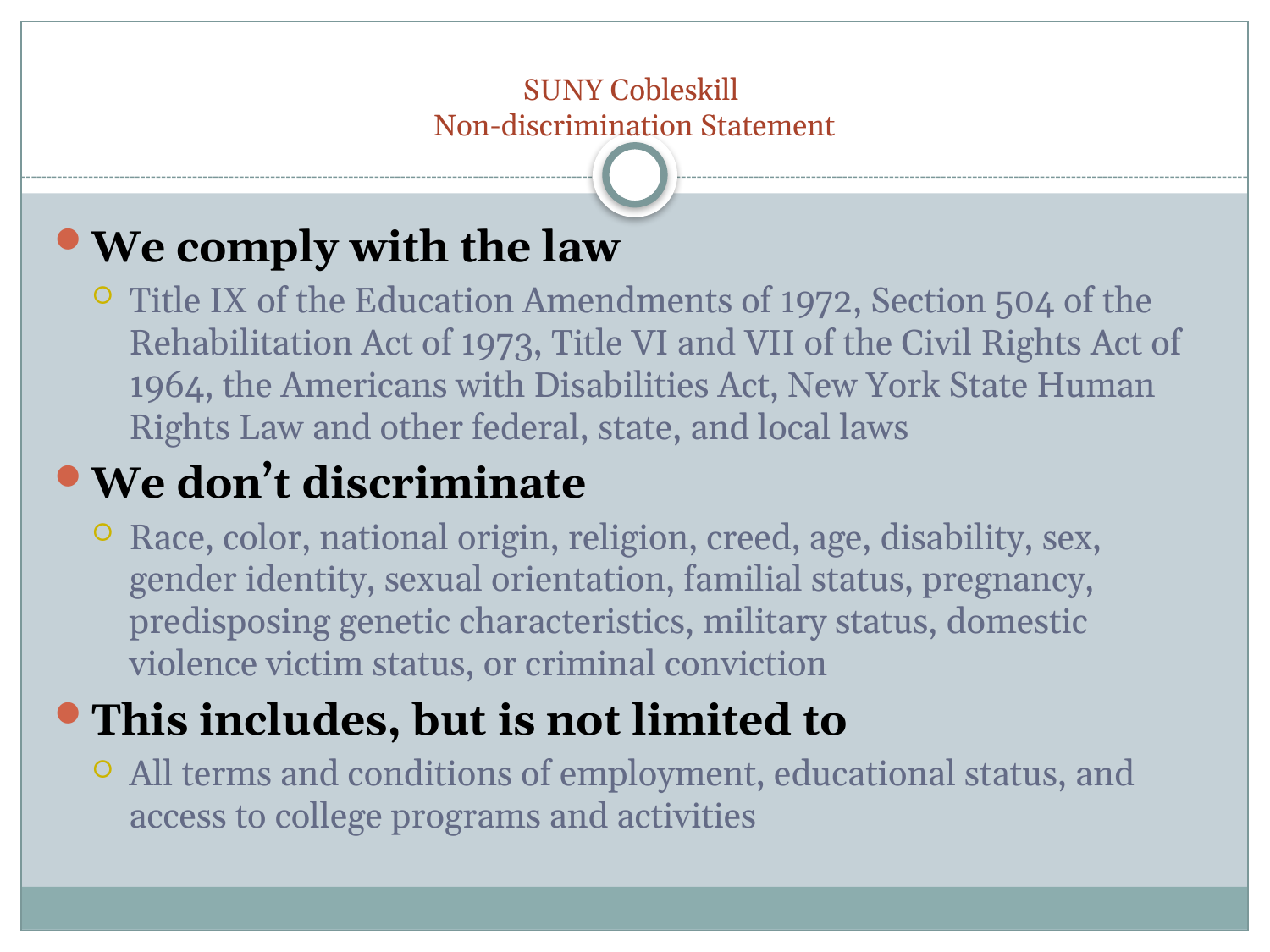

# SUNY Cobleskill Non-discrimination Statement
We comply with the law
Title IX of the Education Amendments of 1972, Section 504 of the Rehabilitation Act of 1973, Title VI and VII of the Civil Rights Act of 1964, the Americans with Disabilities Act, New York State Human Rights Law and other federal, state, and local laws
We don’t discriminate
Race, color, national origin, religion, creed, age, disability, sex, gender identity, sexual orientation, familial status, pregnancy, predisposing genetic characteristics, military status, domestic violence victim status, or criminal conviction
This includes, but is not limited to
All terms and conditions of employment, educational status, and access to college programs and activities